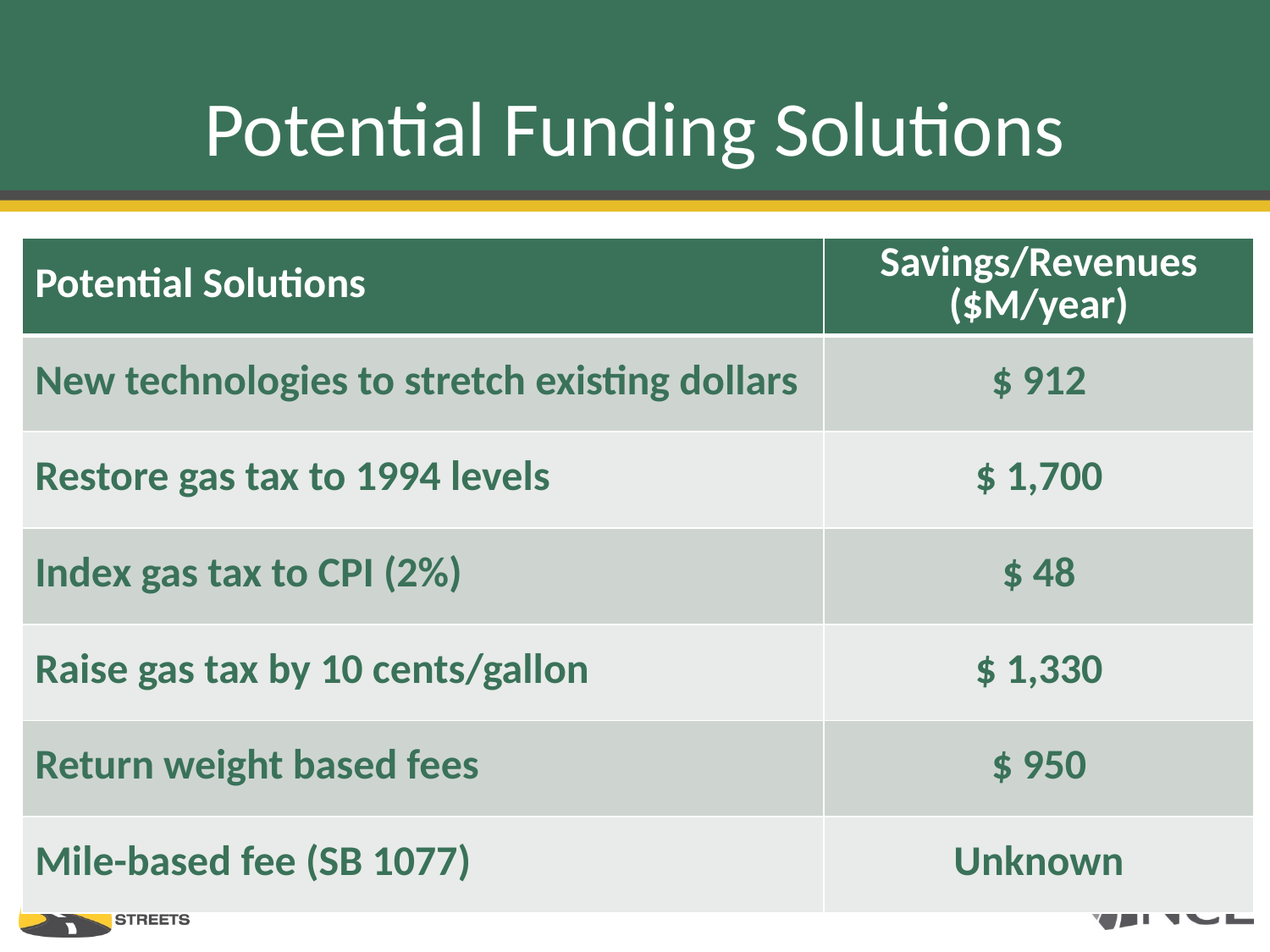

# Potential Funding Solutions
| Potential Solutions | Savings/Revenues ($M/year) |
| --- | --- |
| New technologies to stretch existing dollars | $ 912 |
| Restore gas tax to 1994 levels | $ 1,700 |
| Index gas tax to CPI (2%) | $ 48 |
| Raise gas tax by 10 cents/gallon | $ 1,330 |
| Return weight based fees | $ 950 |
| Mile-based fee (SB 1077) | Unknown |